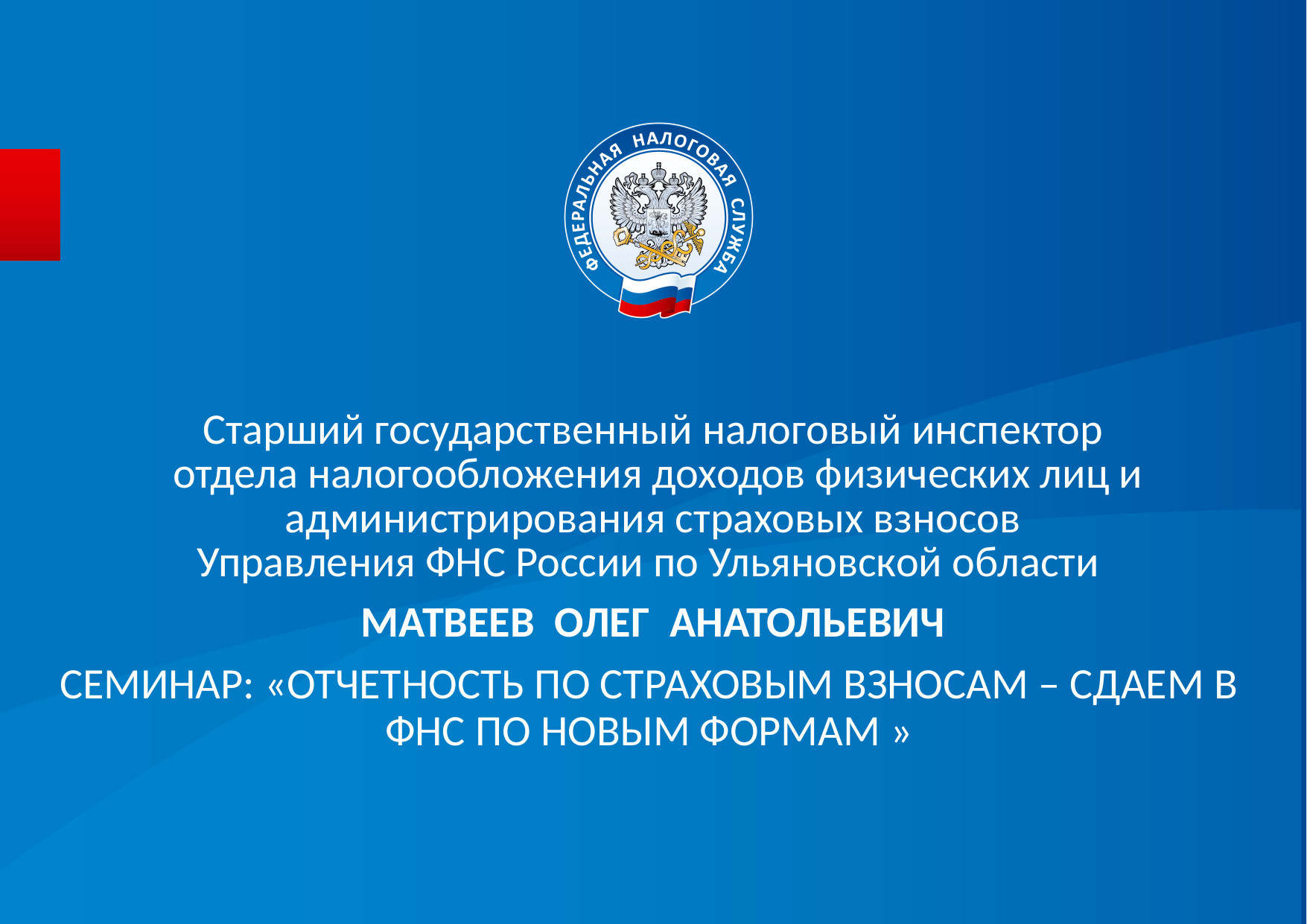

# Старший государственный налоговый инспектор отдела налогообложения доходов физических лиц и администрирования страховых взносов Управления ФНС России по Ульяновской области МАТВЕЕВ  ОЛЕГ  АНАТОЛЬЕВИЧ
СЕМИНАР: «ОТЧЕТНОСТЬ ПО СТРАХОВЫМ ВЗНОСАМ – СДАЕМ В ФНС ПО НОВЫМ ФОРМАМ »